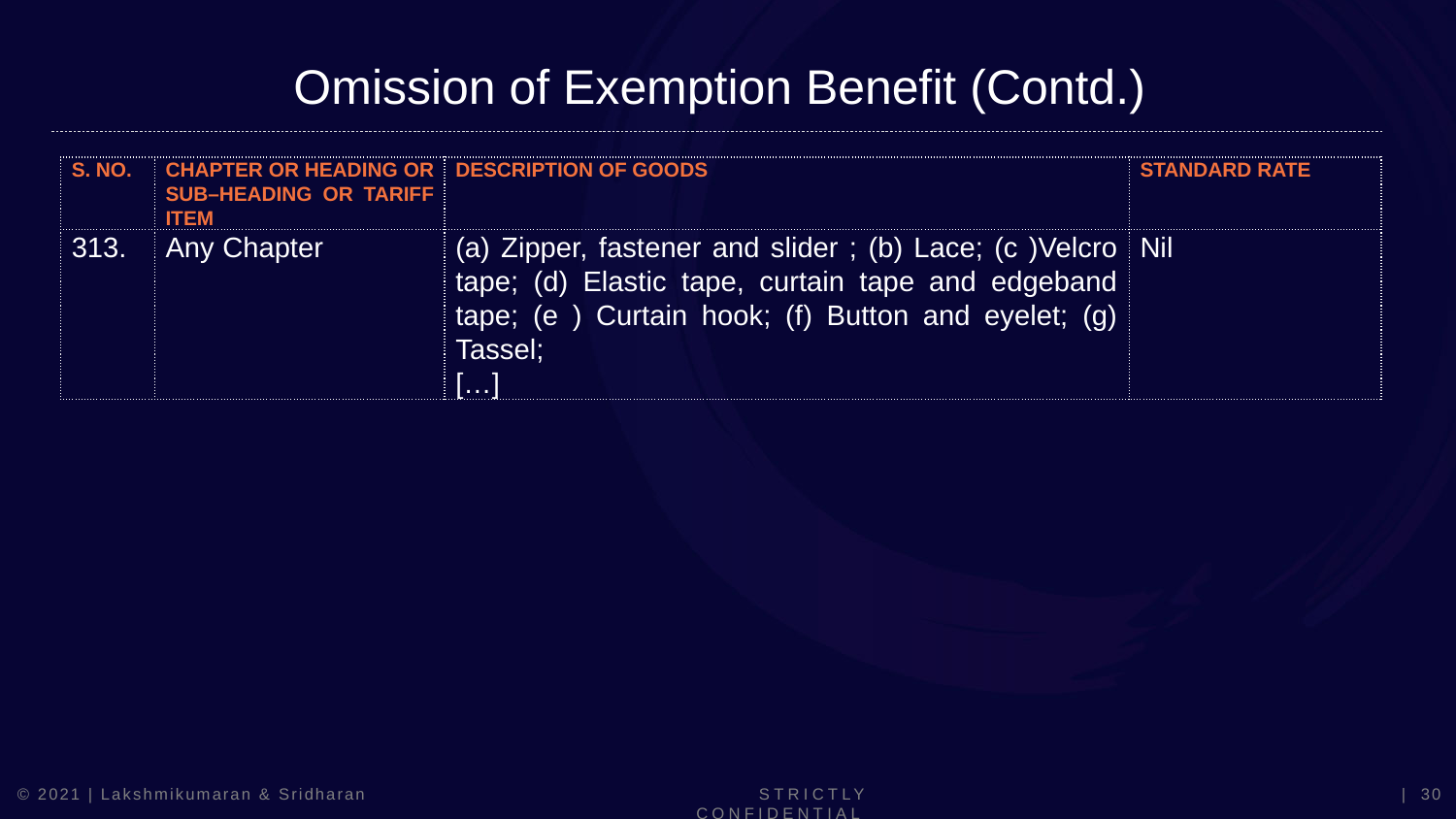

Omission of Exemption Benefit (Contd.)

| S. NO. | CHAPTER OR HEADING OR SUB–HEADING OR TARIFF ITEM | DESCRIPTION OF GOODS | STANDARD RATE |
| --- | --- | --- | --- |
| 313. | Any Chapter | (a) Zipper, fastener and slider ; (b) Lace; (c )Velcro tape; (d) Elastic tape, curtain tape and edgeband tape; (e ) Curtain hook; (f) Button and eyelet; (g) Tassel; […] | Nil |